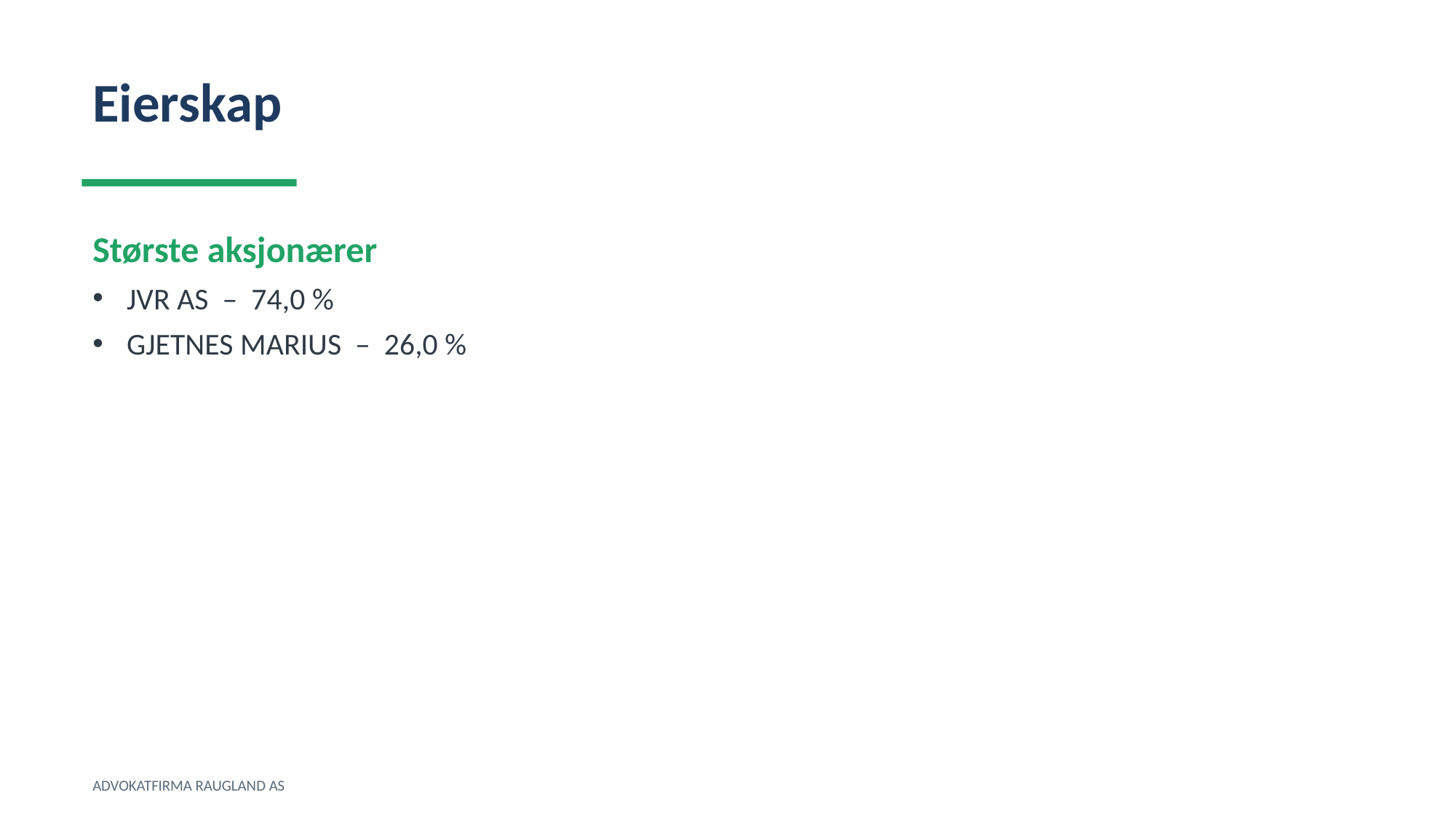

Eierskap

Største aksjonærer
JVR AS  –  74,0 %
GJETNES MARIUS  –  26,0 %
ADVOKATFIRMA RAUGLAND AS